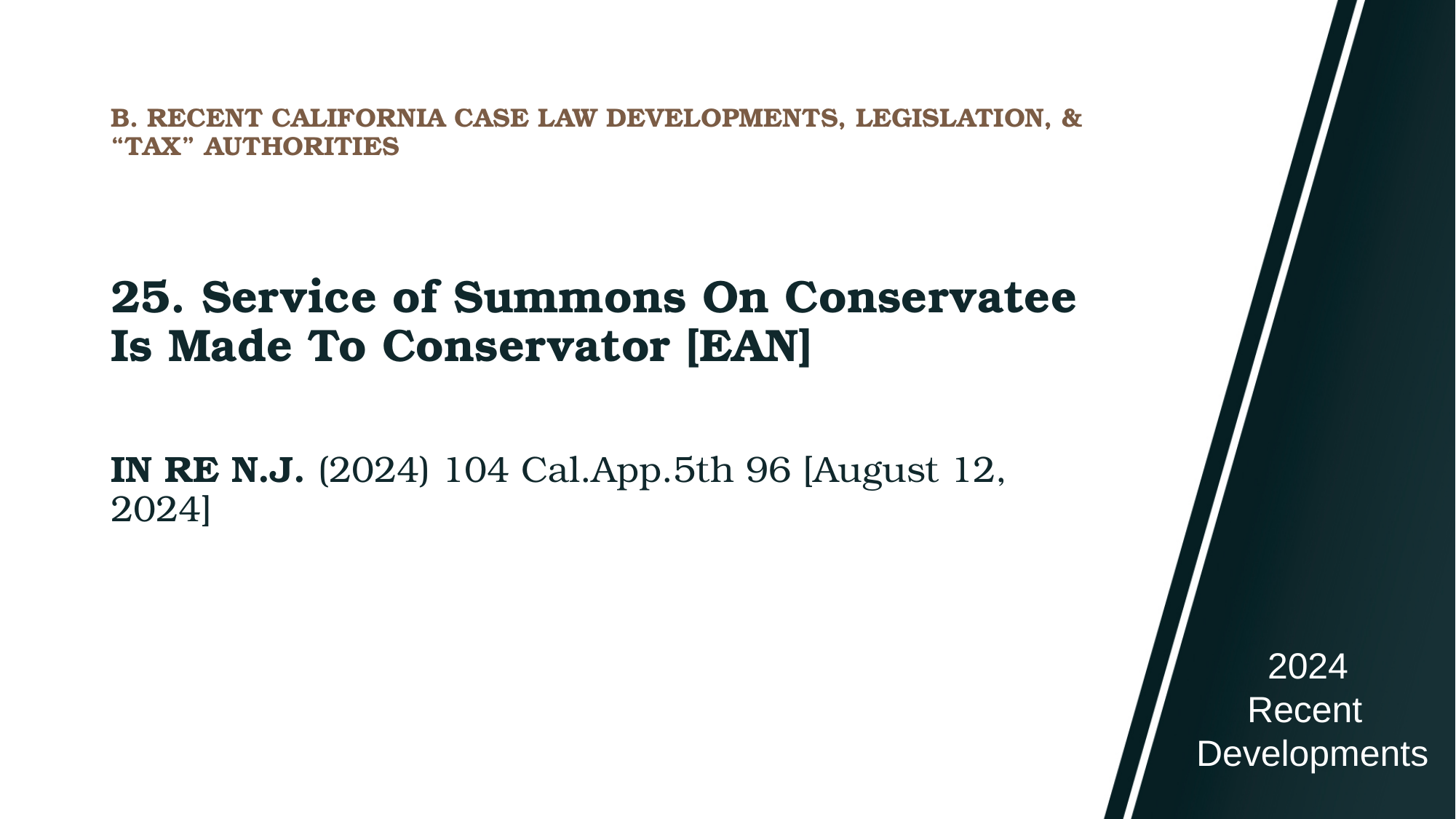

# B. RECENT CALIFORNIA CASE LAW DEVELOPMENTS, LEGISLATION, & “TAX” AUTHORITIES
25. Service of Summons On Conservatee Is Made To Conservator [EAN]

IN RE N.J. (2024) 104 Cal.App.5th 96 [August 12, 2024]